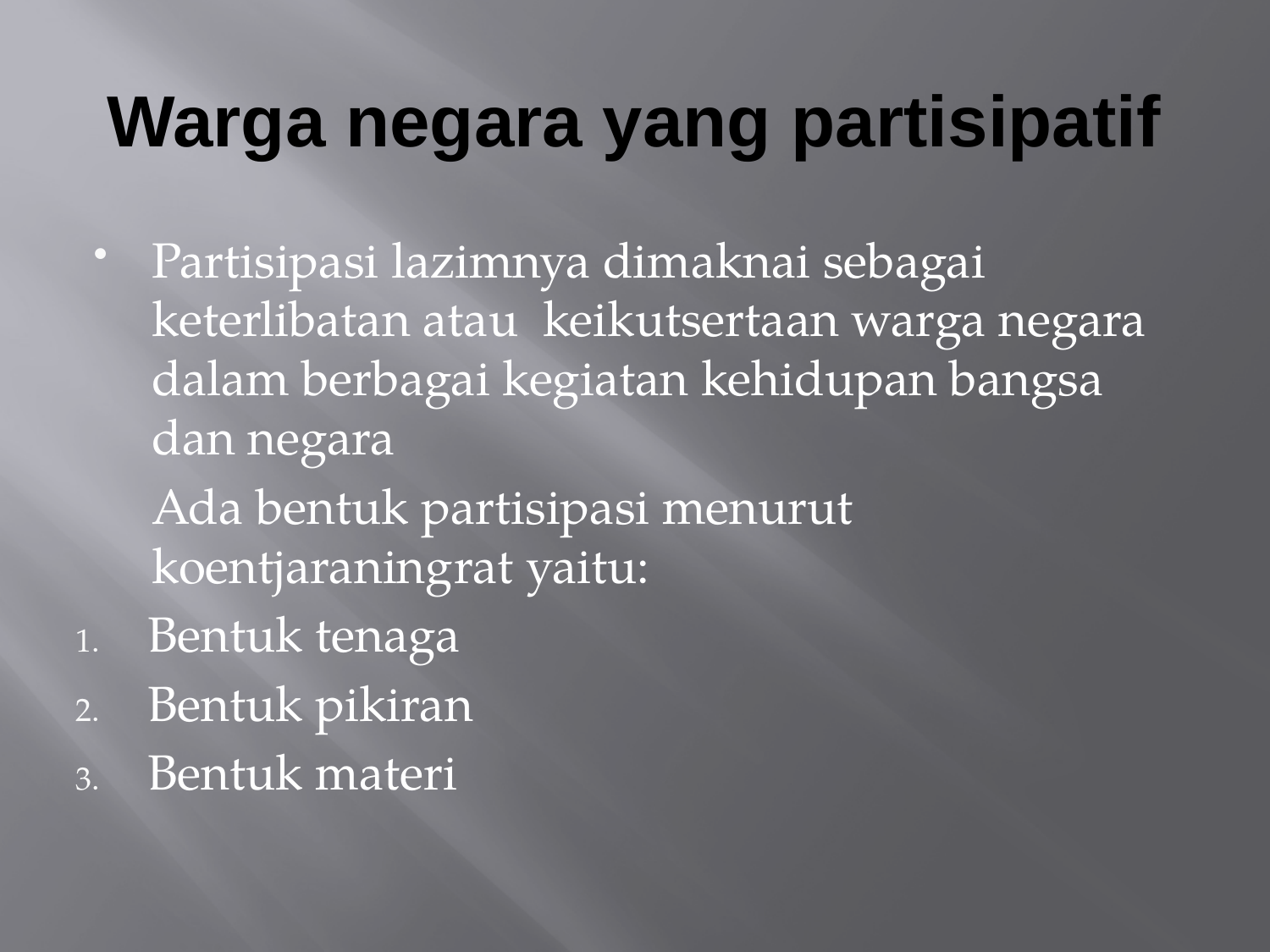

# Warga negara yang partisipatif
Partisipasi lazimnya dimaknai sebagai keterlibatan atau  keikutsertaan warga negara dalam berbagai kegiatan kehidupan bangsa dan negara
	Ada bentuk partisipasi menurut koentjaraningrat yaitu:
Bentuk tenaga
Bentuk pikiran
Bentuk materi